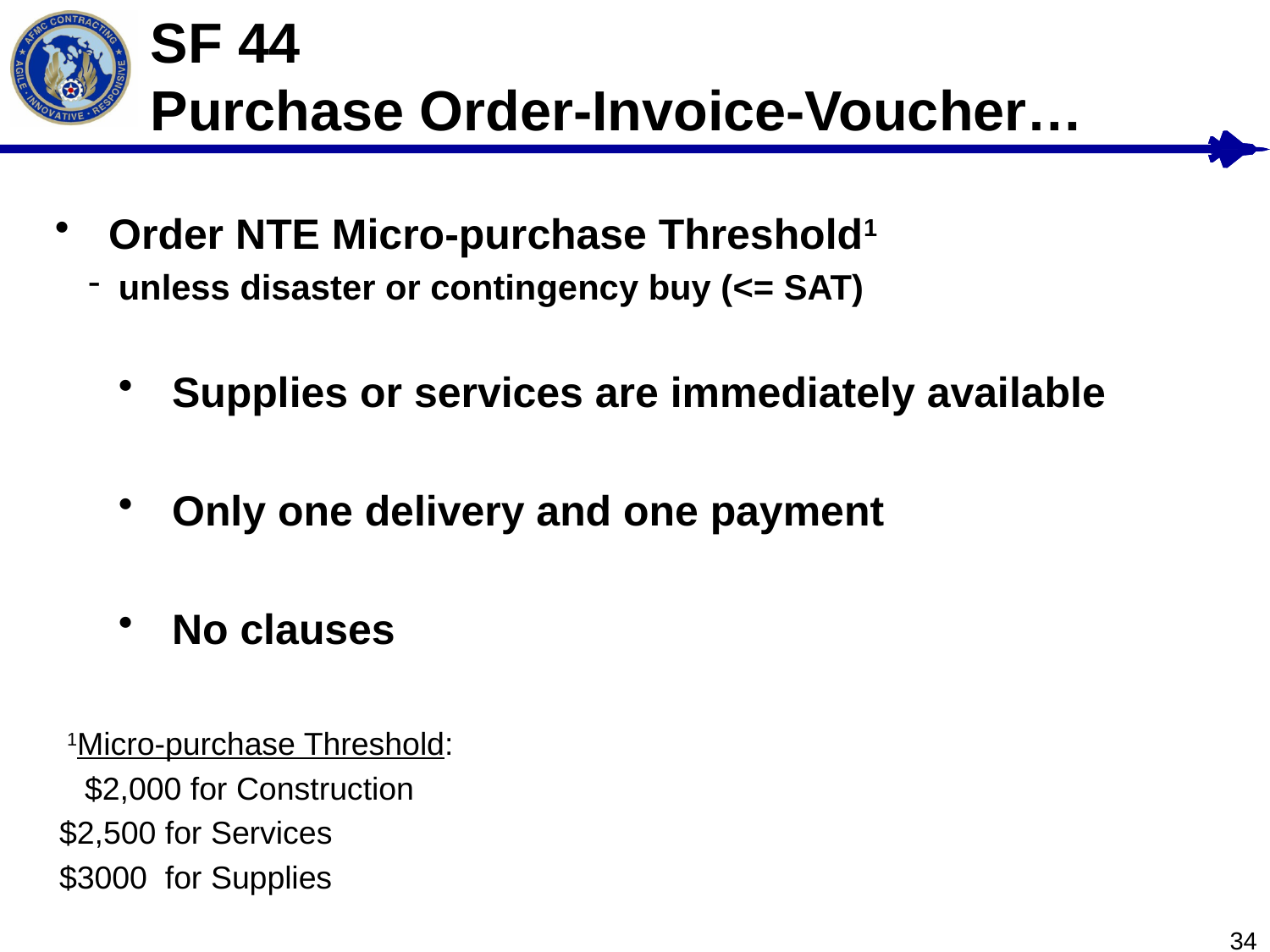

# SF 44 Purchase Order-Invoice-Voucher…

  Order NTE Micro-purchase Threshold1
unless disaster or contingency buy (<= SAT)

  Supplies or services are immediately available

  Only one delivery and one payment

  No clauses

1Micro-purchase Threshold:
  $2,000 for Construction
                 $2,500 for Services
                 $3000  for Supplies

34